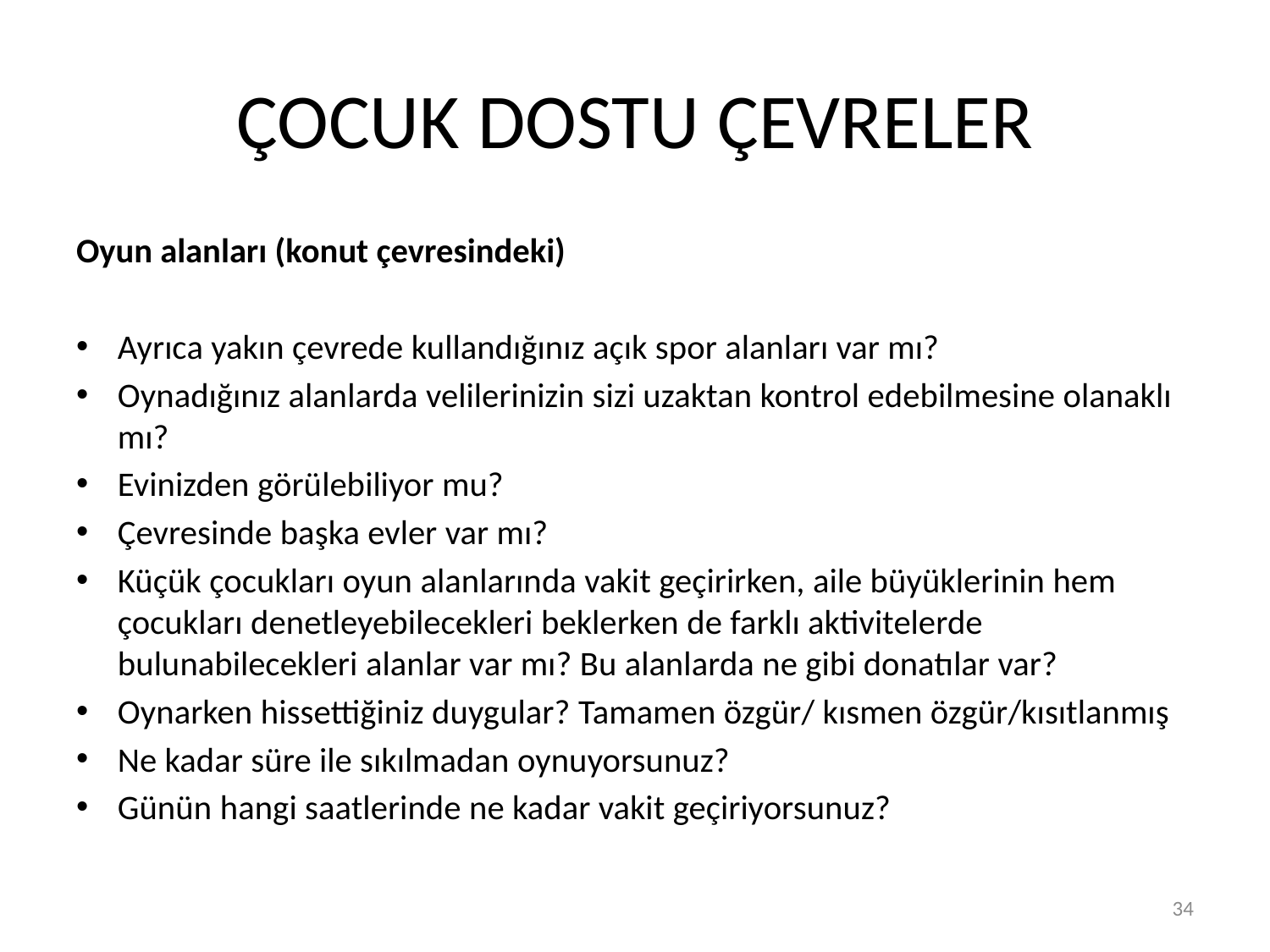

# ÇOCUK DOSTU ÇEVRELER
Oyun alanları (konut çevresindeki)

Ayrıca yakın çevrede kullandığınız açık spor alanları var mı?
Oynadığınız alanlarda velilerinizin sizi uzaktan kontrol edebilmesine olanaklı mı?
Evinizden görülebiliyor mu?
Çevresinde başka evler var mı?
Küçük çocukları oyun alanlarında vakit geçirirken, aile büyüklerinin hem çocukları denetleyebilecekleri beklerken de farklı aktivitelerde bulunabilecekleri alanlar var mı? Bu alanlarda ne gibi donatılar var?
Oynarken hissettiğiniz duygular? Tamamen özgür/ kısmen özgür/kısıtlanmış
Ne kadar süre ile sıkılmadan oynuyorsunuz?
Günün hangi saatlerinde ne kadar vakit geçiriyorsunuz?
34